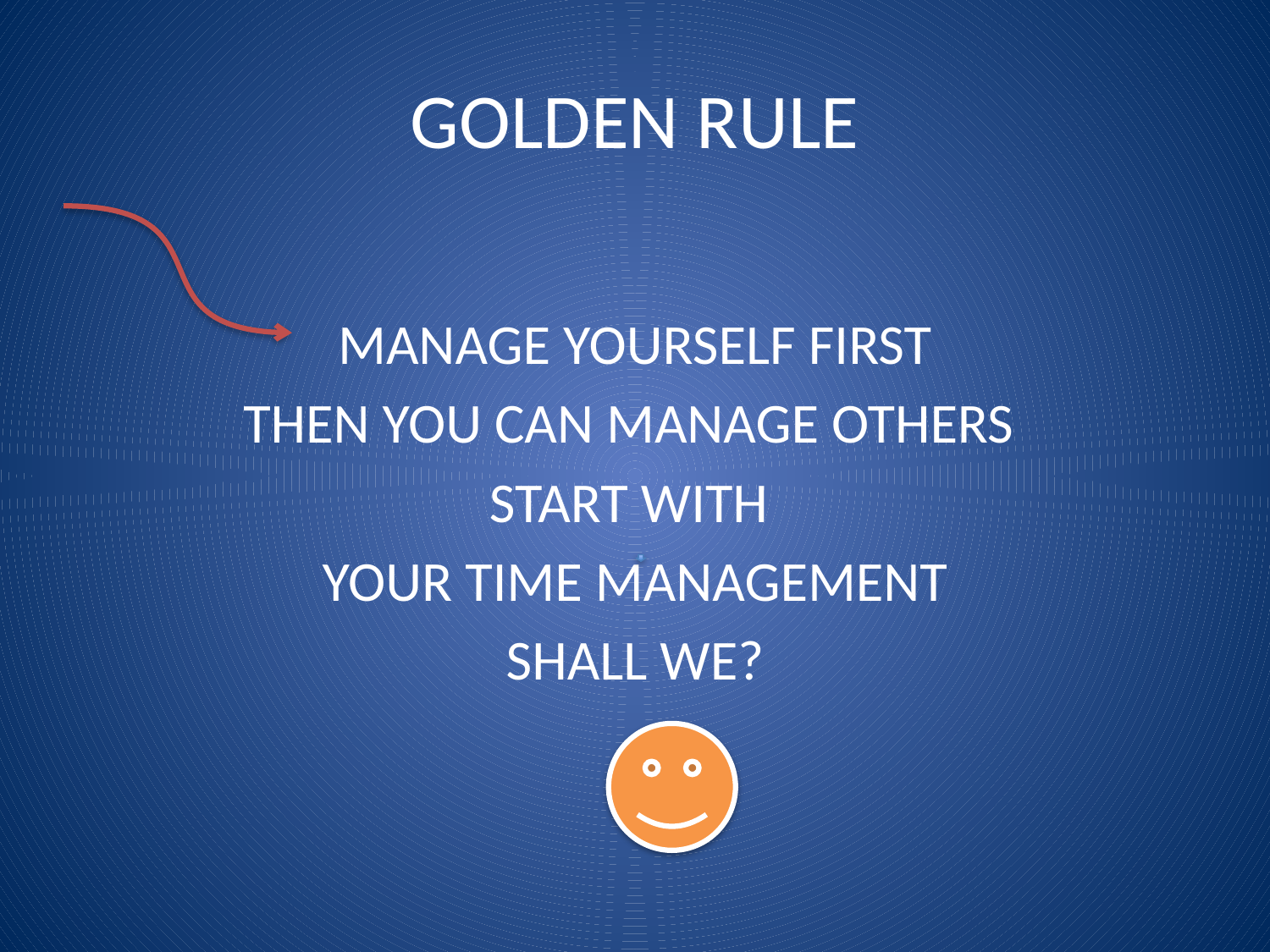

# GOLDEN RULE

MANAGE YOURSELF FIRST
THEN YOU CAN MANAGE OTHERS
START WITH
YOUR TIME MANAGEMENT
SHALL WE?